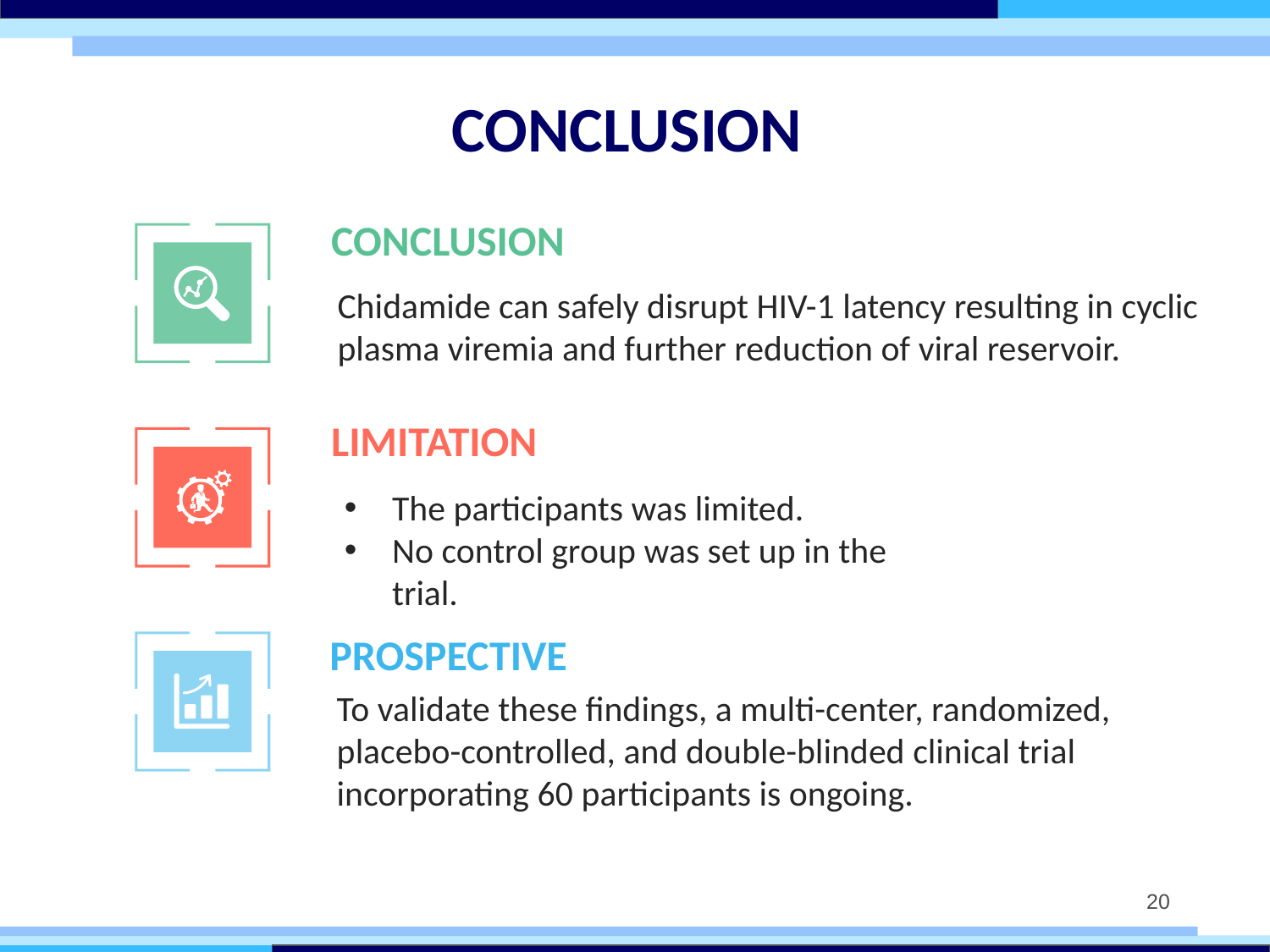

CONCLUSION
CONCLUSION

Chidamide can safely disrupt HIV-1 latency resulting in cyclic plasma viremia and further reduction of viral reservoir.
LIMITATION

The participants was limited.
No control group was set up in the trial.
PROSPECTIVE

To validate these findings, a multi-center, randomized, placebo-controlled, and double-blinded clinical trial incorporating 60 participants is ongoing.

20